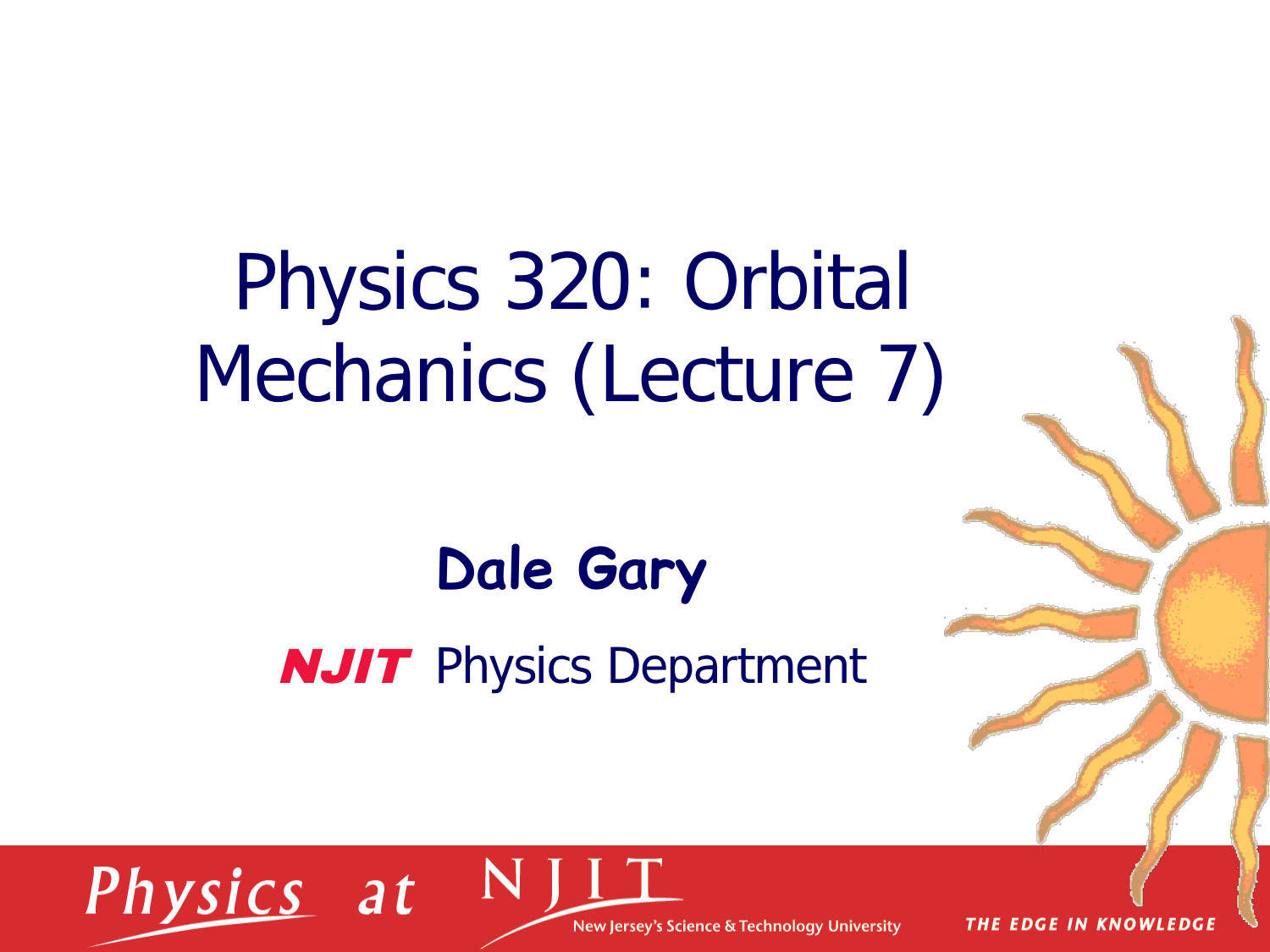

# Physics 320: Orbital Mechanics (Lecture 7)
Dale Gary

NJIT  Physics Department